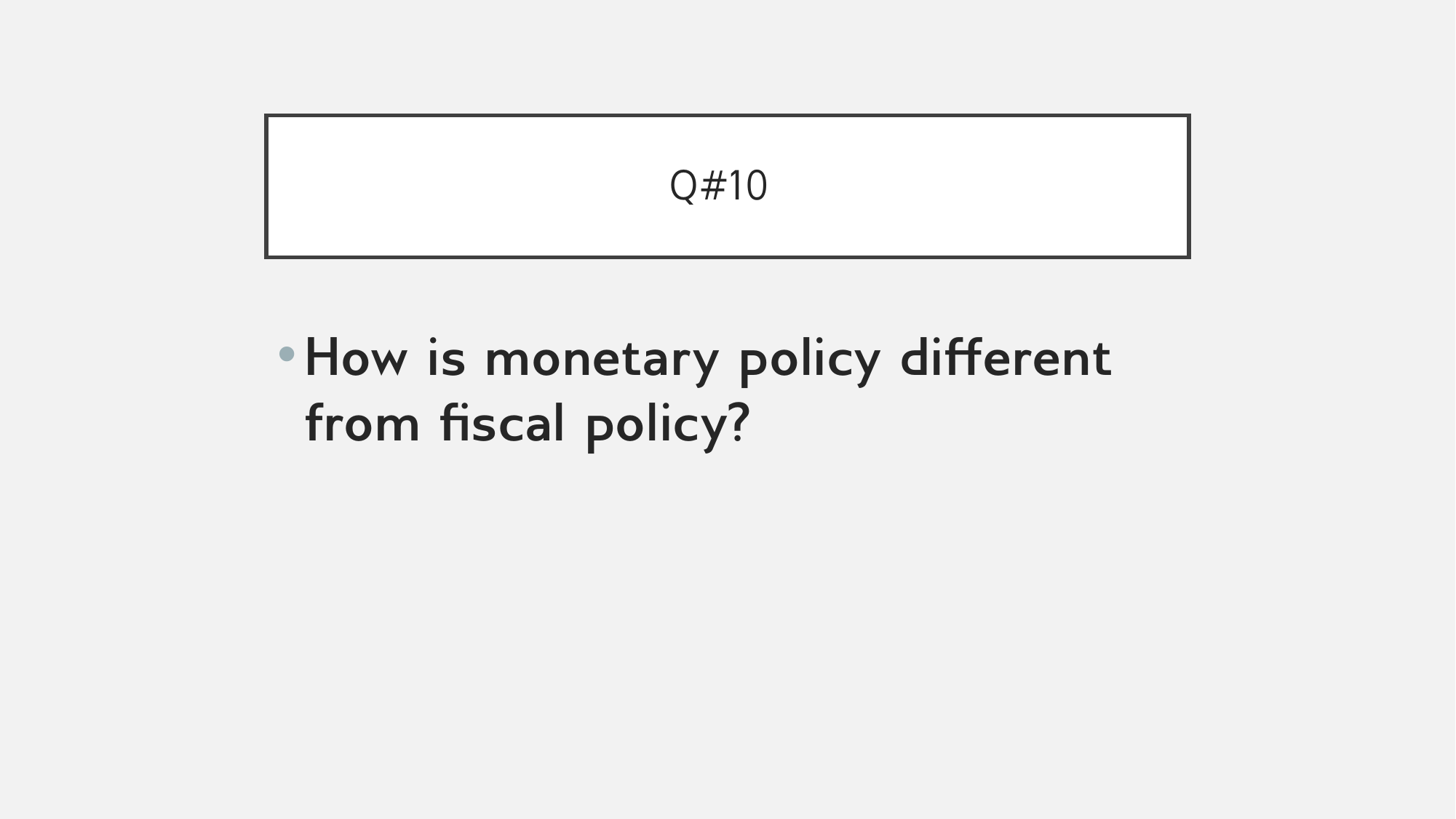

# Q#10
How is monetary policy different from fiscal policy?